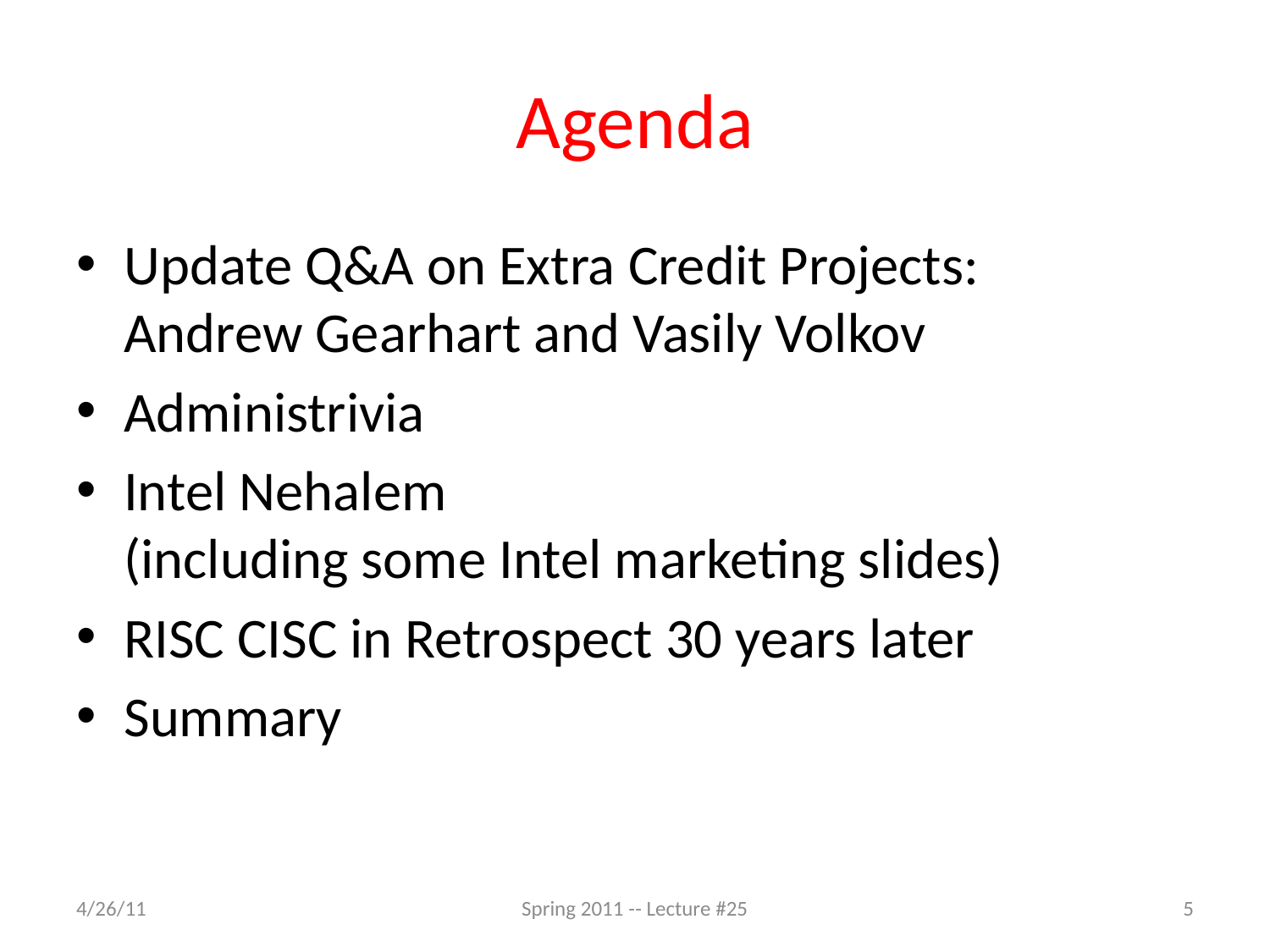

# Agenda
Update Q&A on Extra Credit Projects:
Andrew Gearhart and Vasily Volkov
Administrivia
Intel Nehalem
(including some Intel marketing slides)
RISC CISC in Retrospect 30 years later
Summary
4/26/11
Spring 2011 -- Lecture #25
5